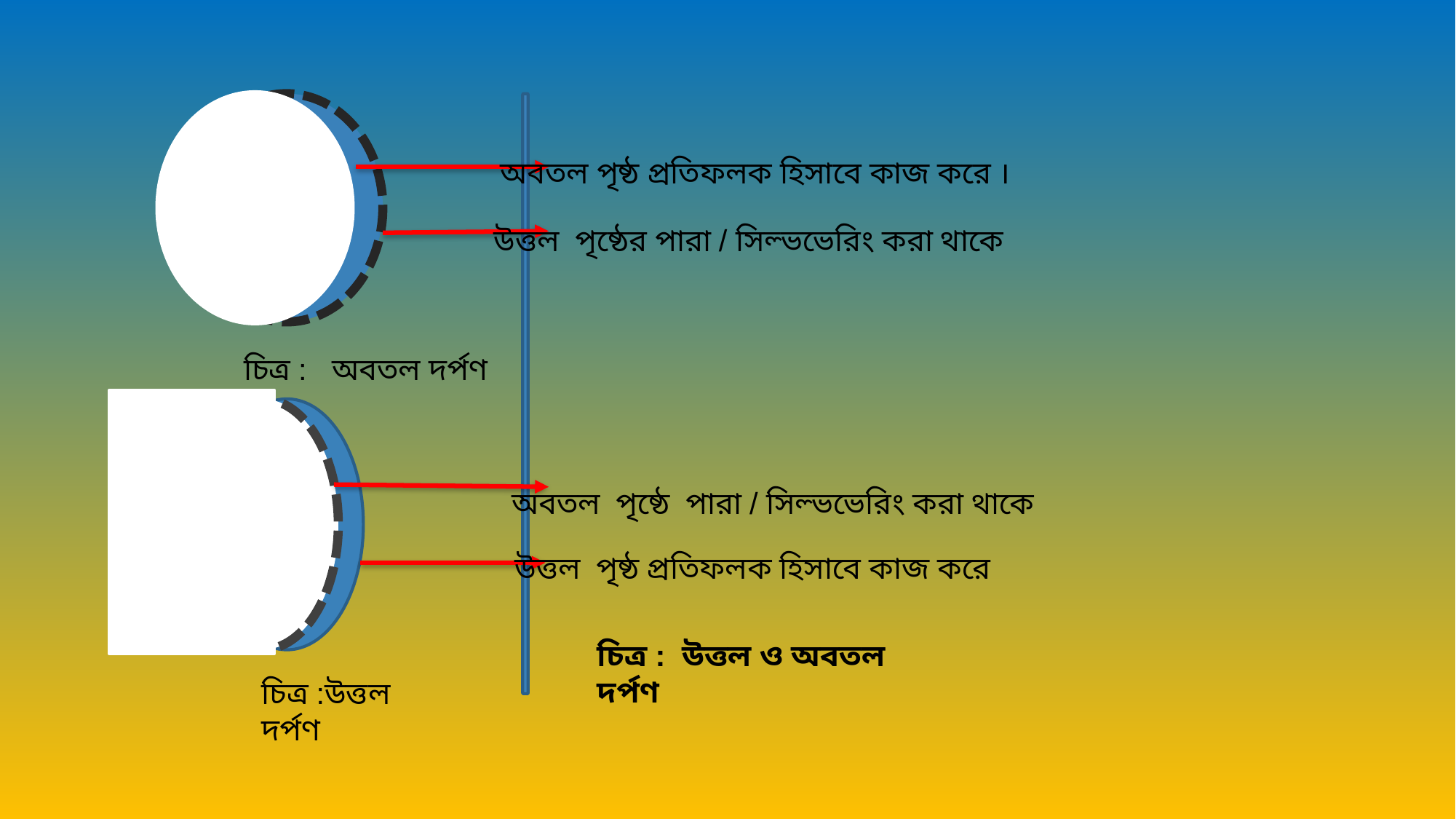

অবতল পৃষ্ঠ প্রতিফলক হিসাবে কাজ করে ।
উত্তল  পৃষ্ঠের পারা / সিল্ভভেরিং করা থাকে
চিত্র :   অবতল দর্পণ

অবতল  পৃষ্ঠে  পারা / সিল্ভভেরিং করা থাকে
উত্তল  পৃষ্ঠ প্রতিফলক হিসাবে কাজ করে
চিত্র :  উত্তল ও অবতল দর্পণ
চিত্র :উত্তল দর্পণ

17